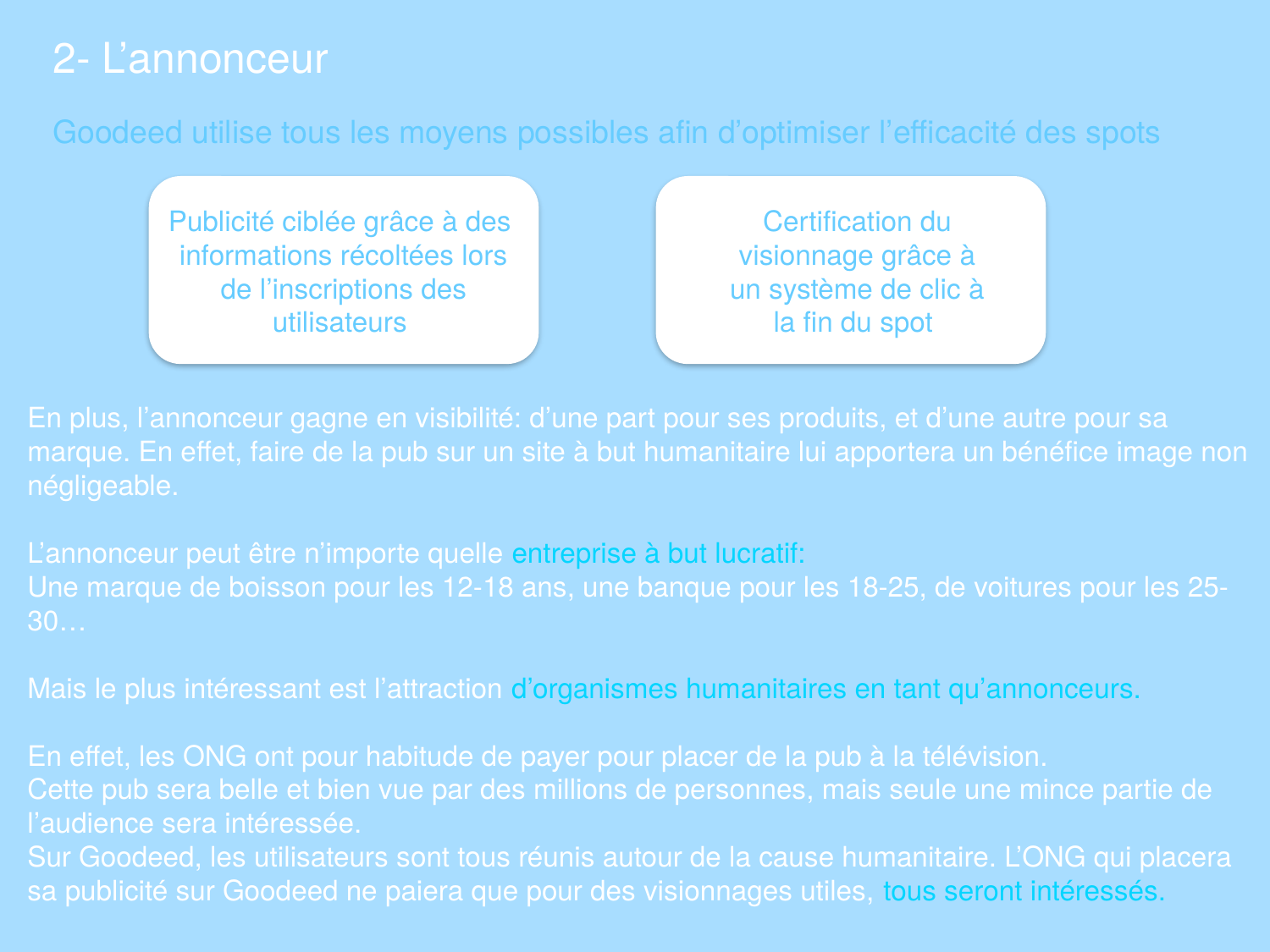

2- L’annonceur
#
Goodeed utilise tous les moyens possibles afin d’optimiser l’efficacité des spots

Publicité ciblée grâce à des
informations récoltées lors de l’inscriptions des utilisateurs
Certification du visionnage grâce à un système de clic à la fin du spot

En plus, l’annonceur gagne en visibilité: d’une part pour ses produits, et d’une autre pour sa marque. En effet, faire de la pub sur un site à but humanitaire lui apportera un bénéfice image non négligeable.

L’annonceur peut être n’importe quelle entreprise à but lucratif:
Une marque de boisson pour les 12-18 ans, une banque pour les 18-25, de voitures pour les 25-30…

Mais le plus intéressant est l’attraction d’organismes humanitaires en tant qu’annonceurs.
En effet, les ONG ont pour habitude de payer pour placer de la pub à la télévision.
Cette pub sera belle et bien vue par des millions de personnes, mais seule une mince partie de l’audience sera intéressée.
Sur Goodeed, les utilisateurs sont tous réunis autour de la cause humanitaire. L’ONG qui placera sa publicité sur Goodeed ne paiera que pour des visionnages utiles, tous seront intéressés.